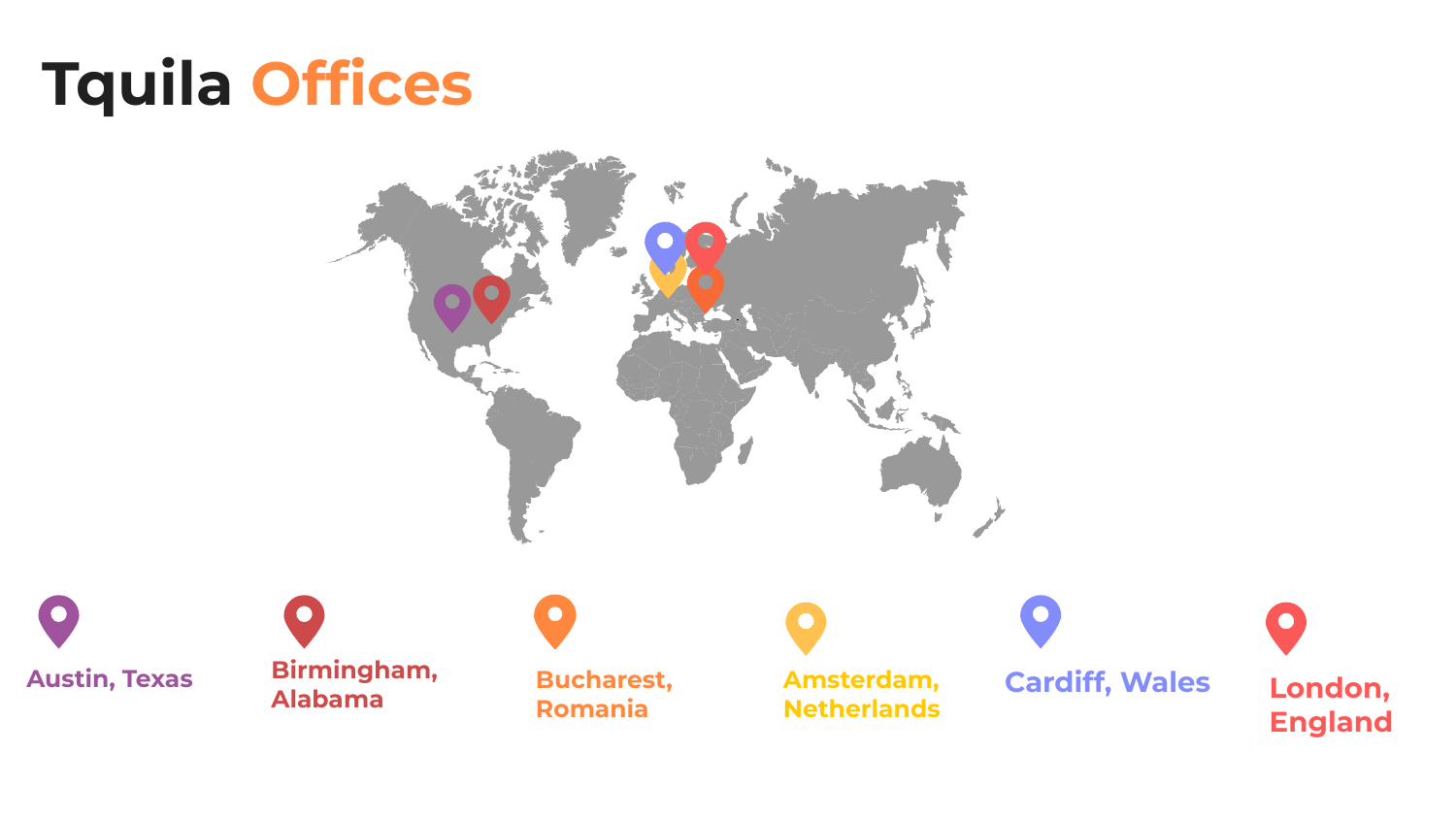

# Tquila Offices

Birmingham, Alabama
Austin, Texas
Bucharest, Romania

Amsterdam, Netherlands
Cardiff, Wales
London, England